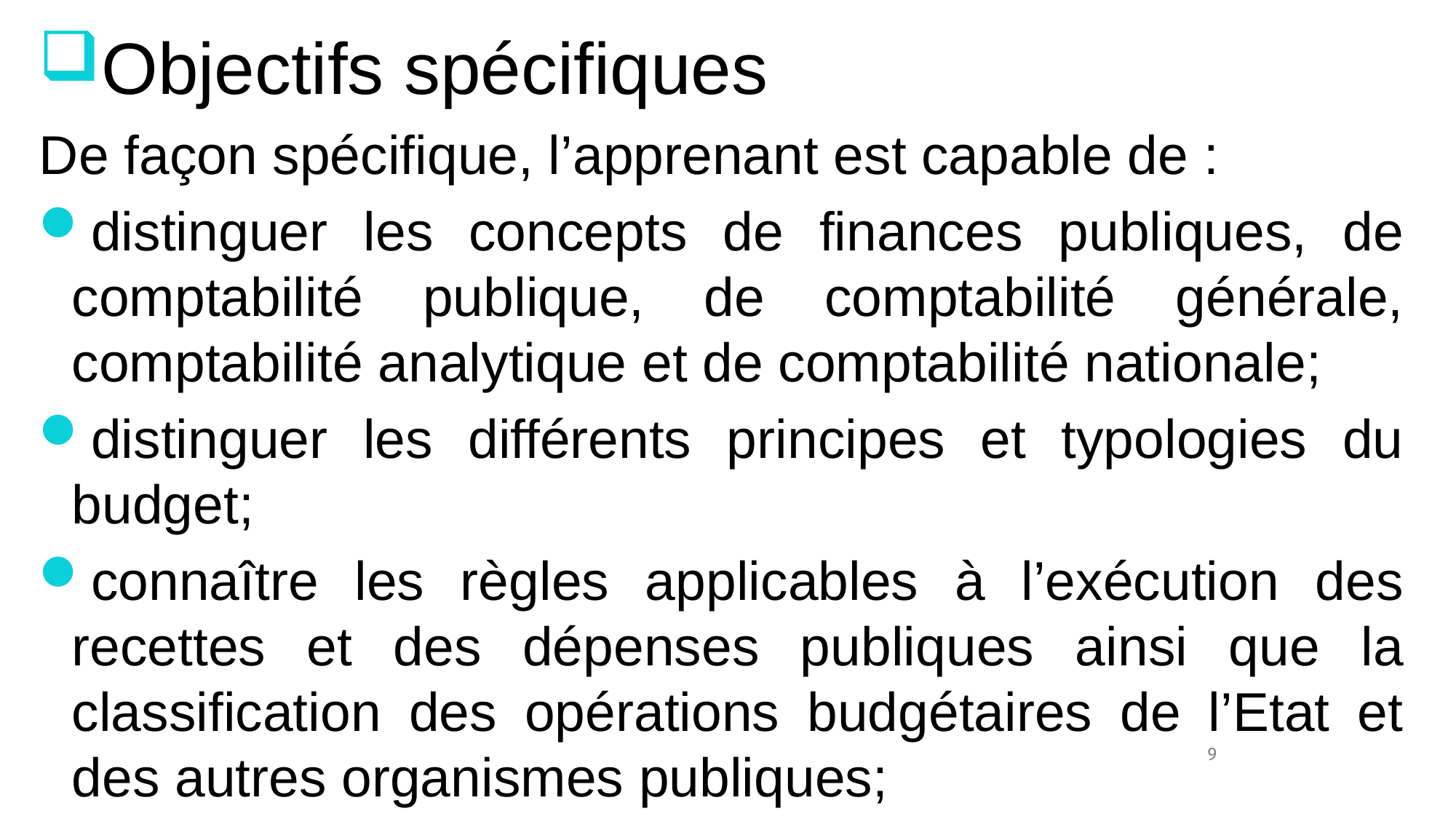

Objectifs spécifiques
De façon spécifique, l’apprenant est capable de :
distinguer les concepts de finances publiques, de comptabilité publique, de comptabilité générale, comptabilité analytique et de comptabilité nationale;
distinguer les différents principes et typologies du budget;
connaître les règles applicables à l’exécution des recettes et des dépenses publiques ainsi que la classification des opérations budgétaires de l’Etat et des autres organismes publiques;

9